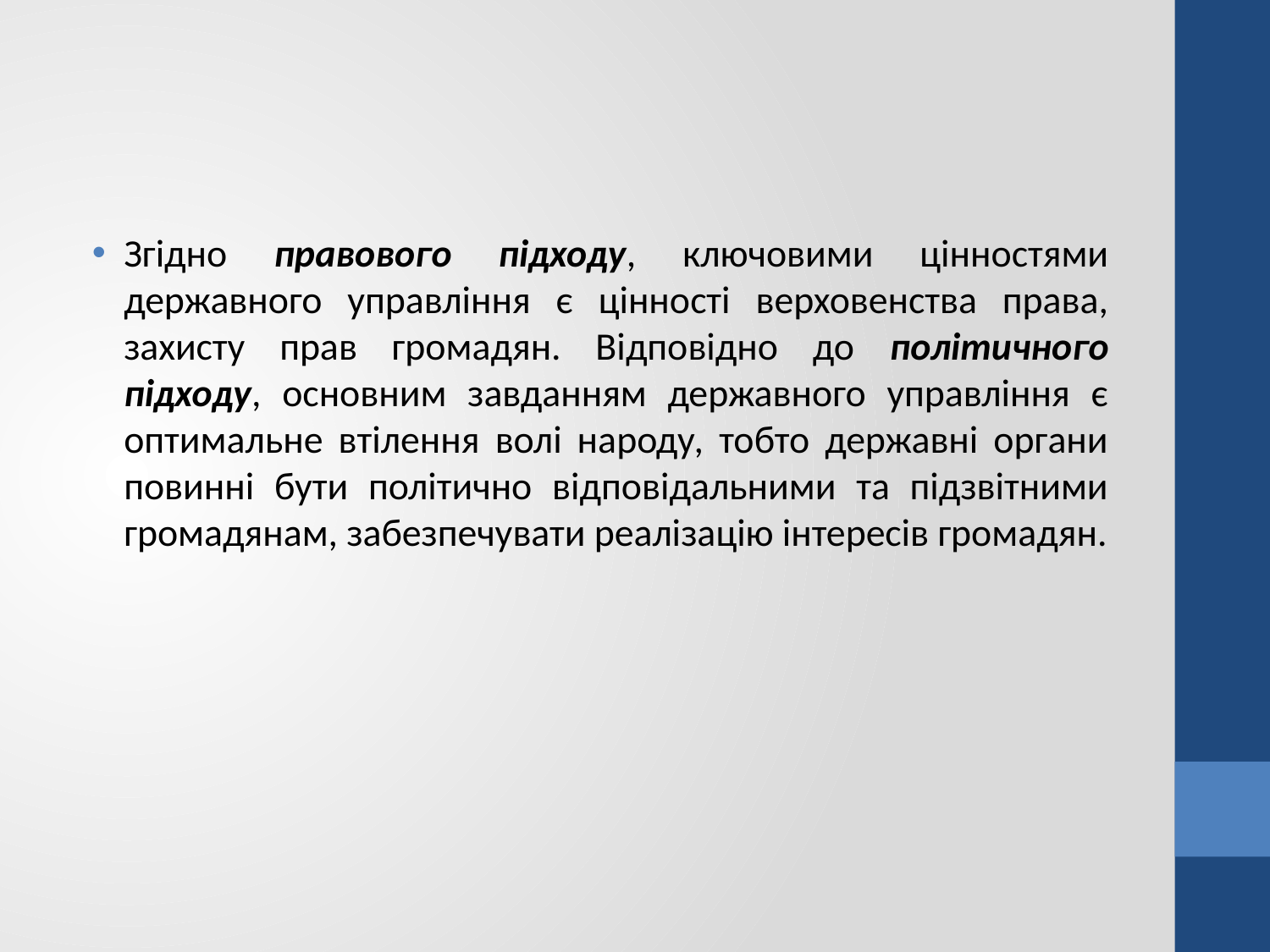

Згідно правового підходу, ключовими цінностями державного управління є цінності верховенства права, захисту прав громадян. Відповідно до політичного підходу, основним завданням державного управління є оптимальне втілення волі народу, тобто державні органи повинні бути політично відповідальними та підзвітними громадянам, забезпечувати реалізацію інтересів громадян.